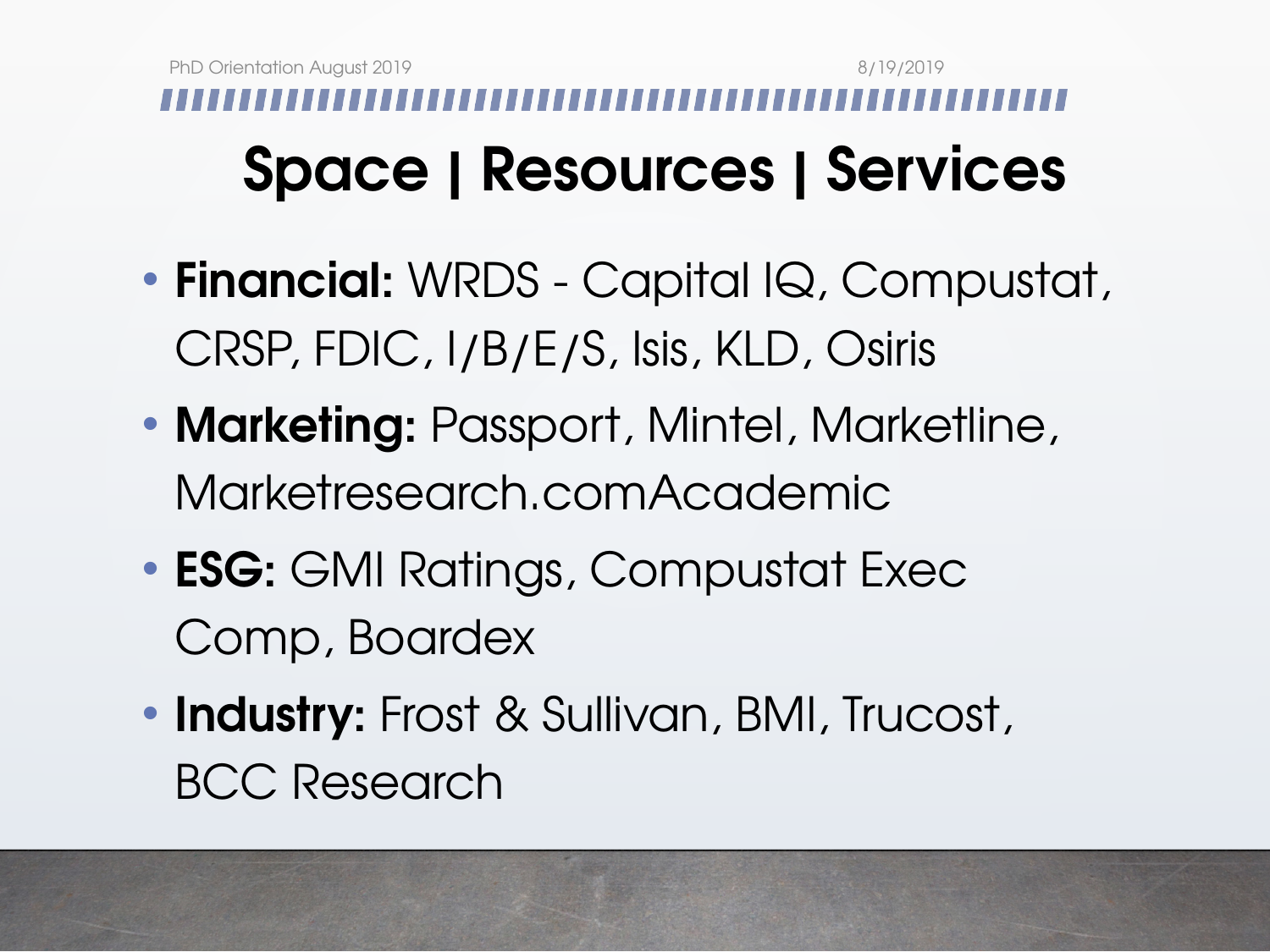

PhD Orientation August 2019
8/19/2019
# Space | Resources | Services
Financial: WRDS - Capital IQ, Compustat, CRSP, FDIC, I/B/E/S, Isis, KLD, Osiris
Marketing: Passport, Mintel, Marketline, Marketresearch.comAcademic
ESG: GMI Ratings, Compustat Exec Comp, Boardex
Industry: Frost & Sullivan, BMI, Trucost, BCC Research